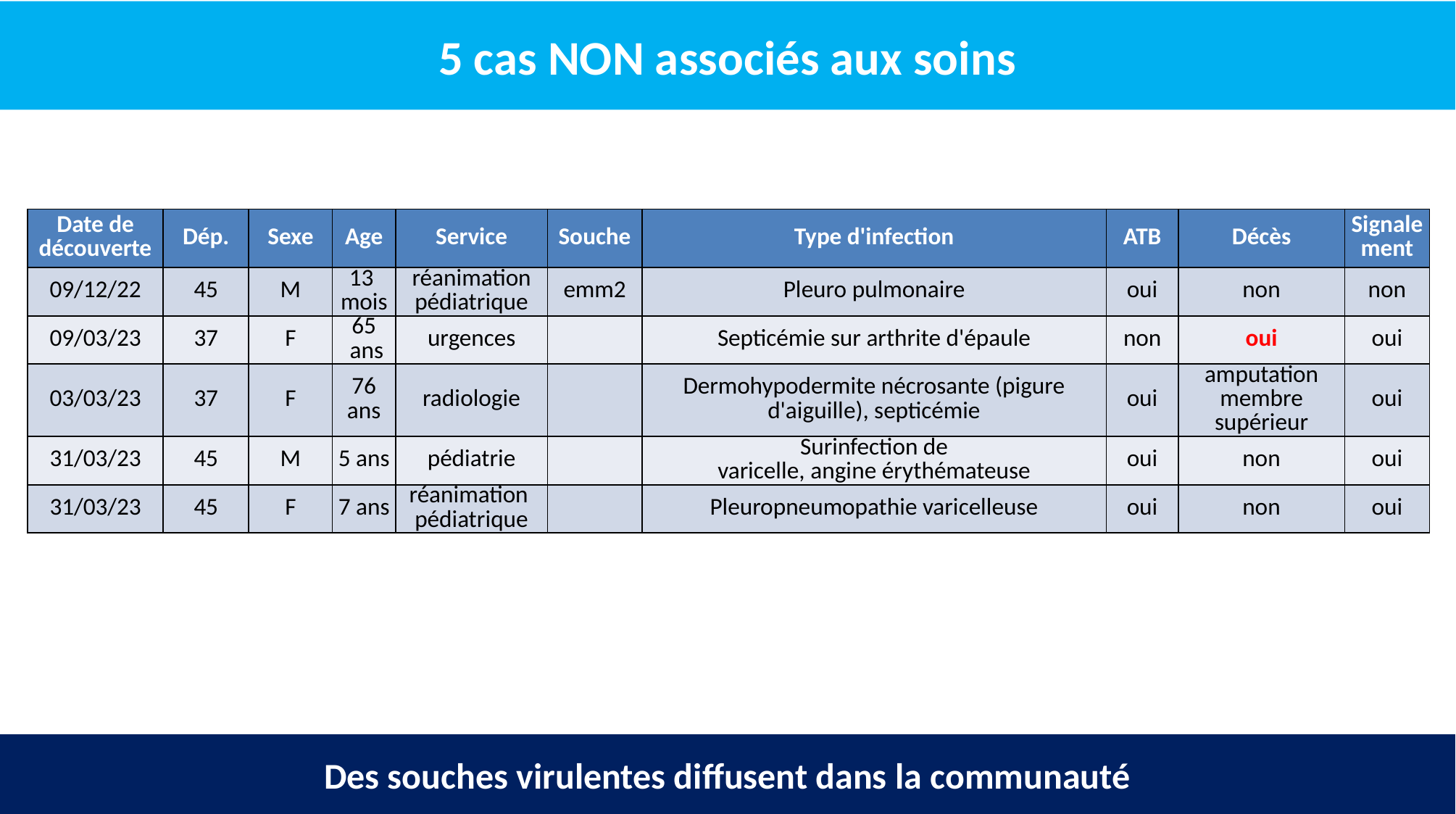

5 cas NON associés aux soins

| Date de découverte | Dép. | Sexe | Age | Service | Souche | Type d'infection | ATB | Décès | Signalement |
| --- | --- | --- | --- | --- | --- | --- | --- | --- | --- |
| 09/12/22 | 45 | M | 13  mois | réanimation pédiatrique | emm2 | Pleuro pulmonaire | oui | non | non |
| 09/03/23 | 37 | F | 65  ans | urgences |  | Septicémie sur arthrite d'épaule | non | oui | oui |
| 03/03/23 | 37 | F | 76 ans | radiologie |  | Dermohypodermite nécrosante (pigure d'aiguille), septicémie | oui | amputation membre supérieur | oui |
| 31/03/23 | 45 | M | 5 ans | pédiatrie |  | Surinfection de varicelle, angine érythémateuse | oui | non | oui |
| 31/03/23 | 45 | F | 7 ans | réanimation  pédiatrique |  | Pleuropneumopathie varicelleuse | oui | non | oui |
Des souches virulentes diffusent dans la communauté